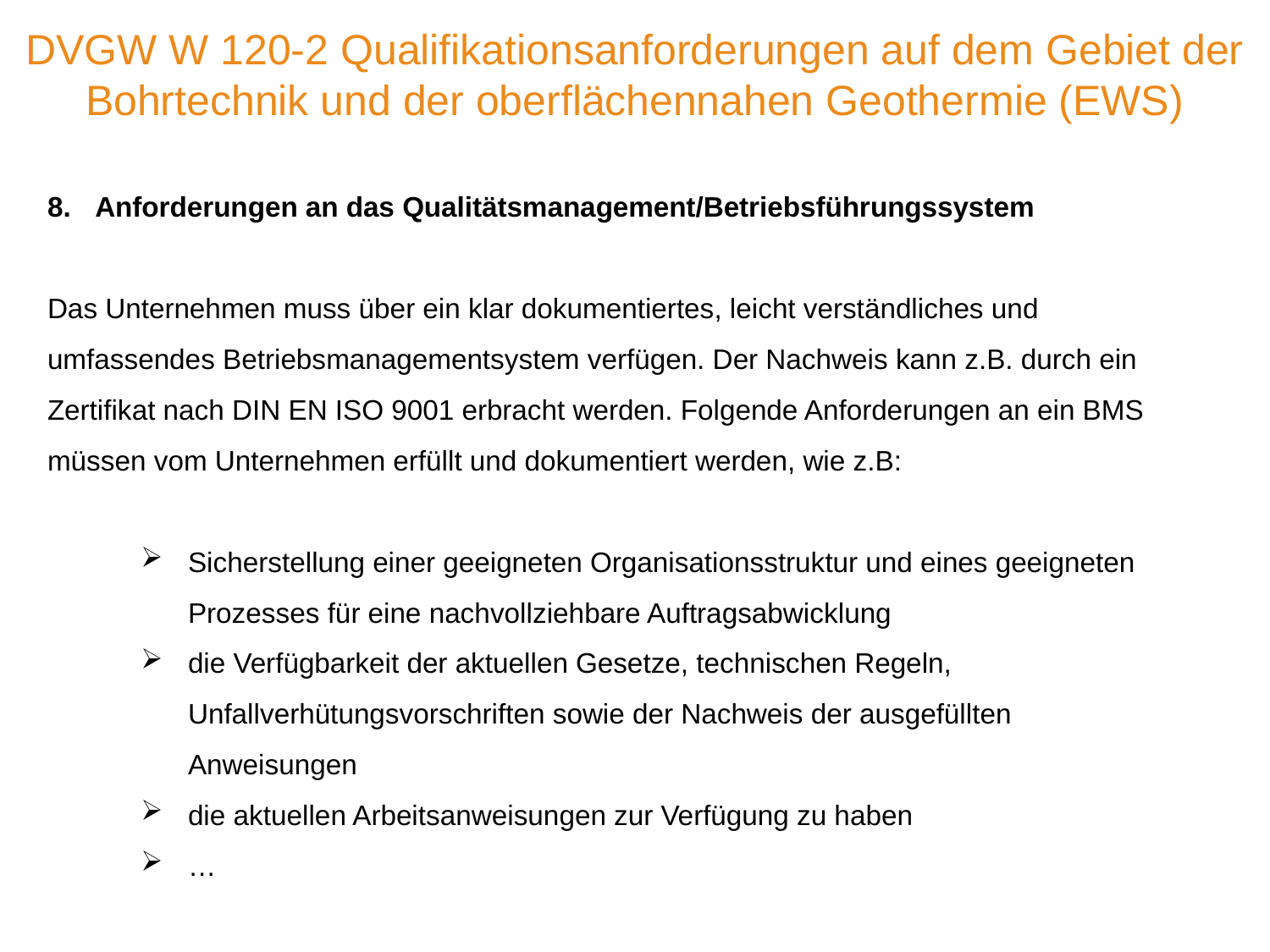

DVGW W 120-2 Qualifikationsanforderungen auf dem Gebiet der Bohrtechnik und der oberflächennahen Geothermie (EWS)
Anforderungen an das Qualitätsmanagement/Betriebsführungssystem

Das Unternehmen muss über ein klar dokumentiertes, leicht verständliches und umfassendes Betriebsmanagementsystem verfügen. Der Nachweis kann z.B. durch ein Zertifikat nach DIN EN ISO 9001 erbracht werden. Folgende Anforderungen an ein BMS müssen vom Unternehmen erfüllt und dokumentiert werden, wie z.B:

Sicherstellung einer geeigneten Organisationsstruktur und eines geeigneten Prozesses für eine nachvollziehbare Auftragsabwicklung
die Verfügbarkeit der aktuellen Gesetze, technischen Regeln, Unfallverhütungsvorschriften sowie der Nachweis der ausgefüllten Anweisungen
die aktuellen Arbeitsanweisungen zur Verfügung zu haben
…